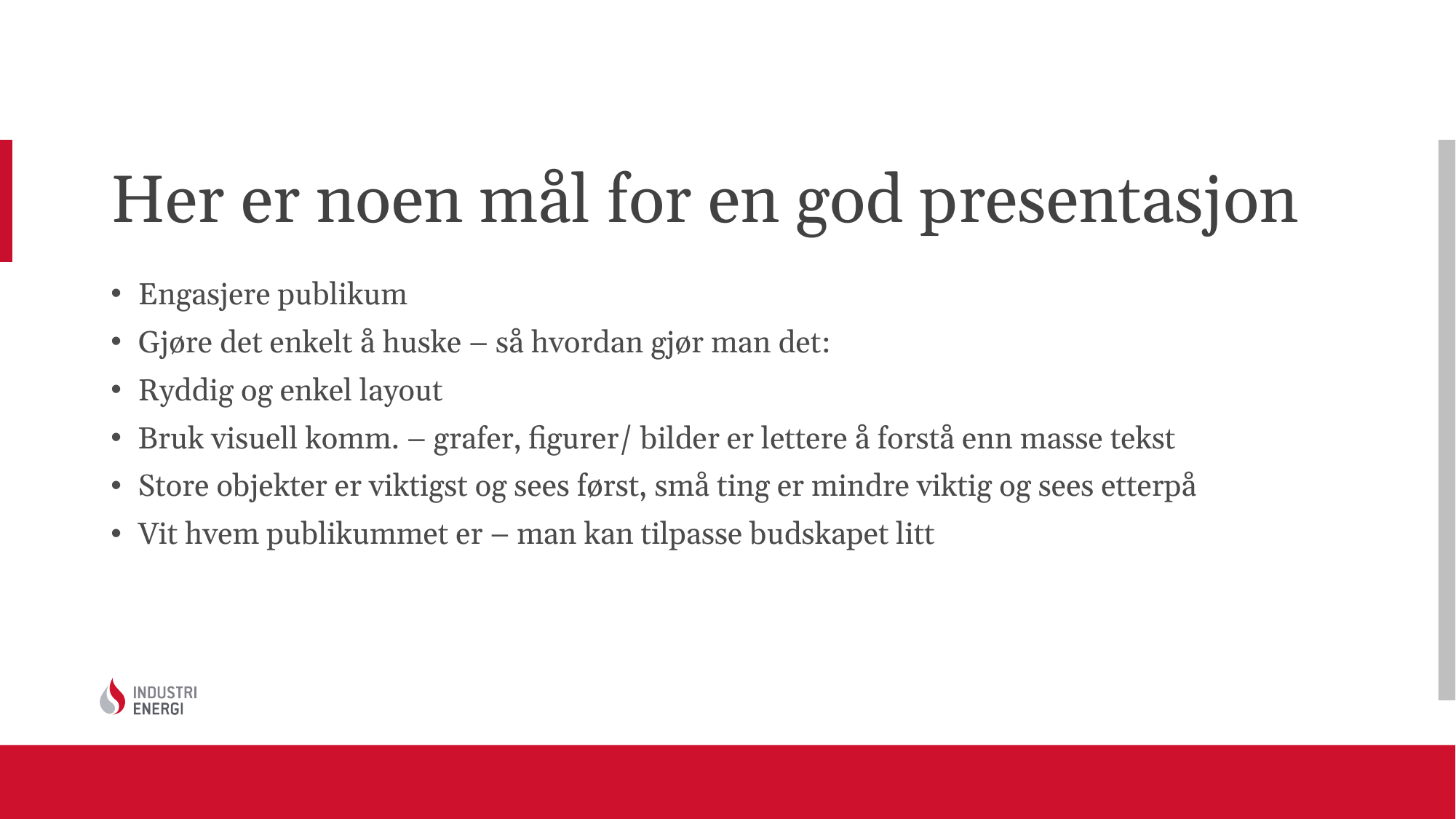

# Her er noen mål for en god presentasjon
Engasjere publikum
Gjøre det enkelt å huske – så hvordan gjør man det:
Ryddig og enkel layout
Bruk visuell komm. – grafer, figurer/ bilder er lettere å forstå enn masse tekst
Store objekter er viktigst og sees først, små ting er mindre viktig og sees etterpå
Vit hvem publikummet er – man kan tilpasse budskapet litt